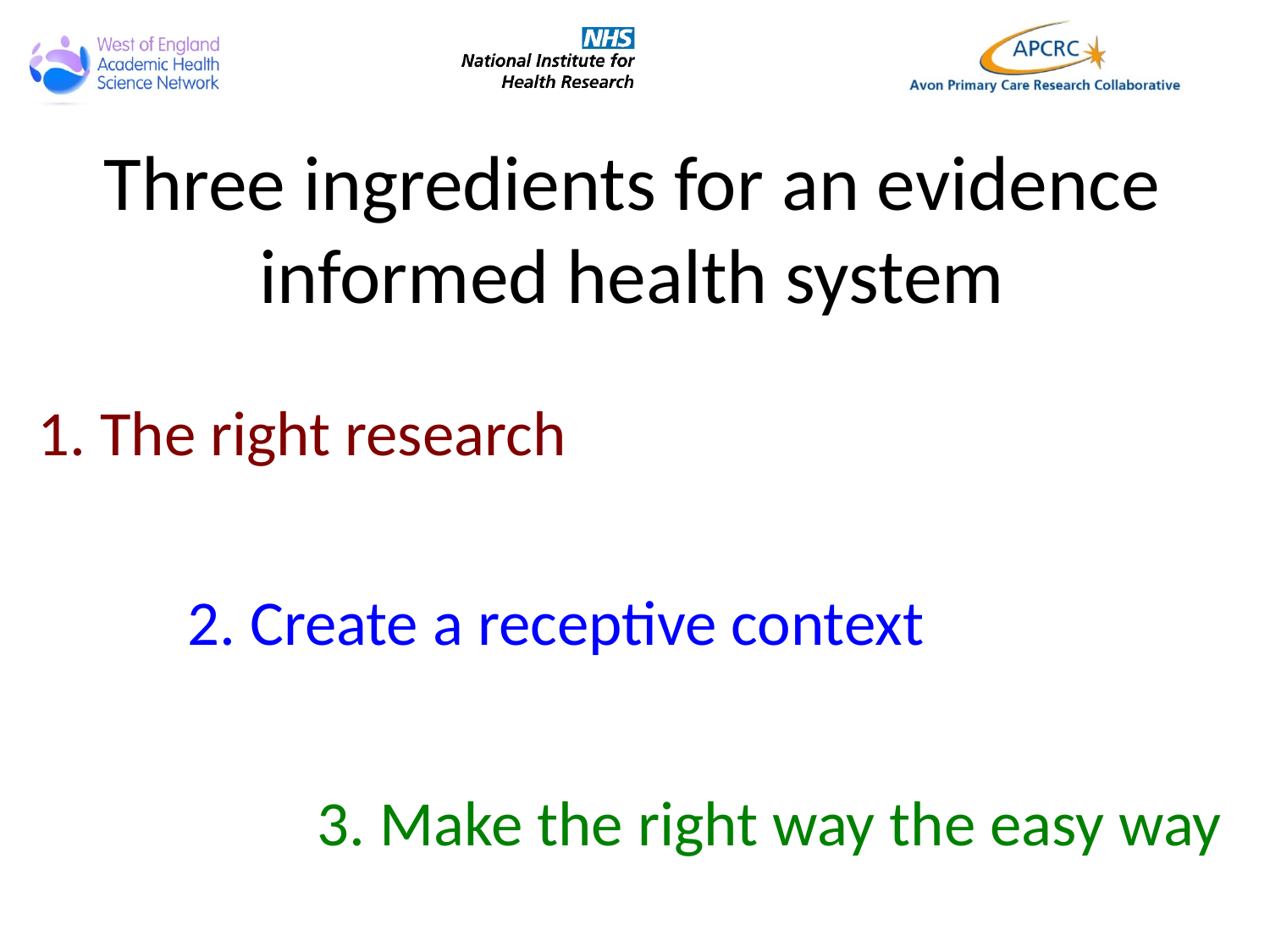

# Three ingredients for an evidence informed health system
1. The right research

2. Create a receptive context
3. Make the right way the easy way